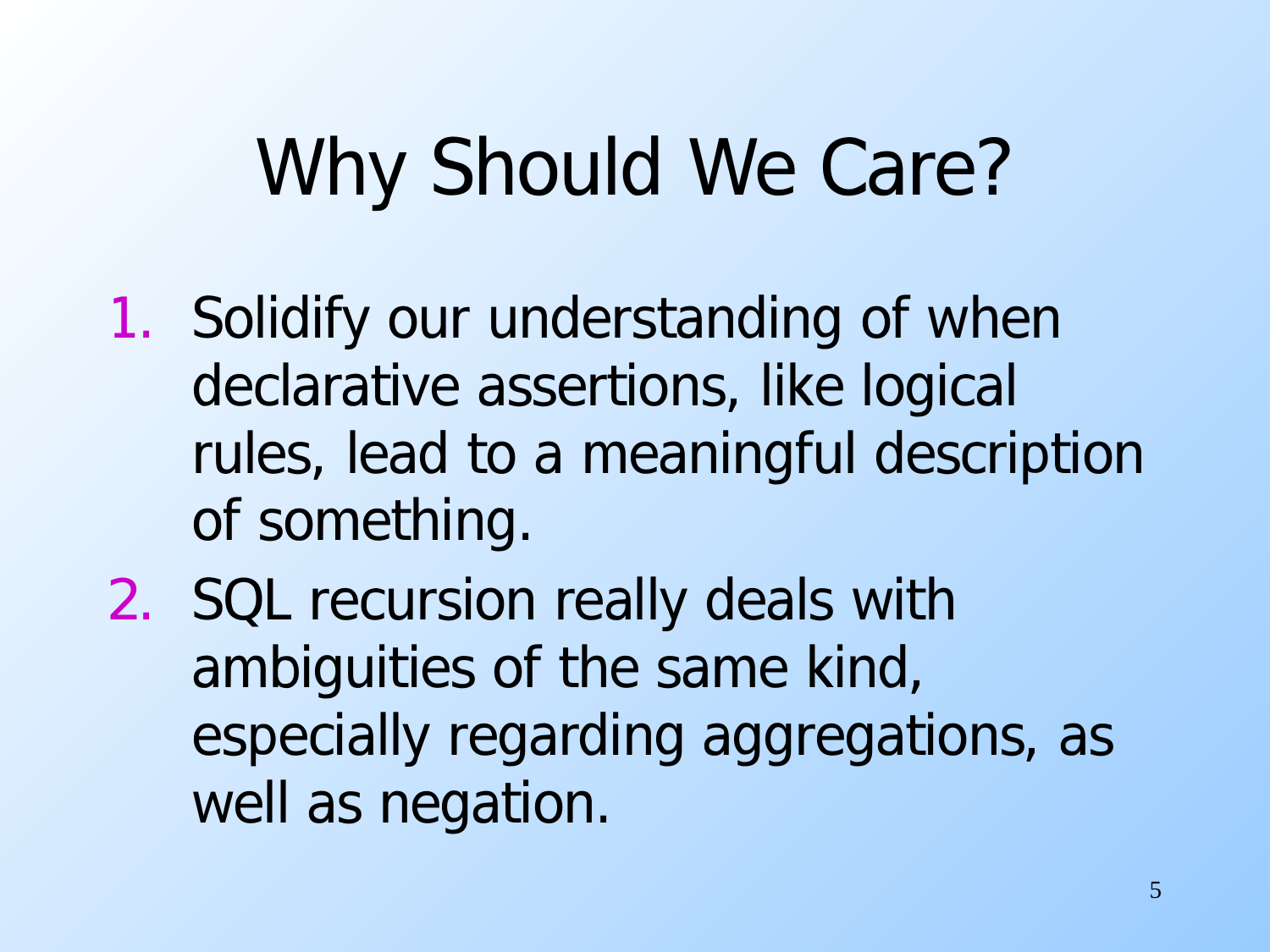

# Why Should We Care?
Solidify our understanding of when declarative assertions, like logical rules, lead to a meaningful description of something.
SQL recursion really deals with ambiguities of the same kind, especially regarding aggregations, as well as negation.
5